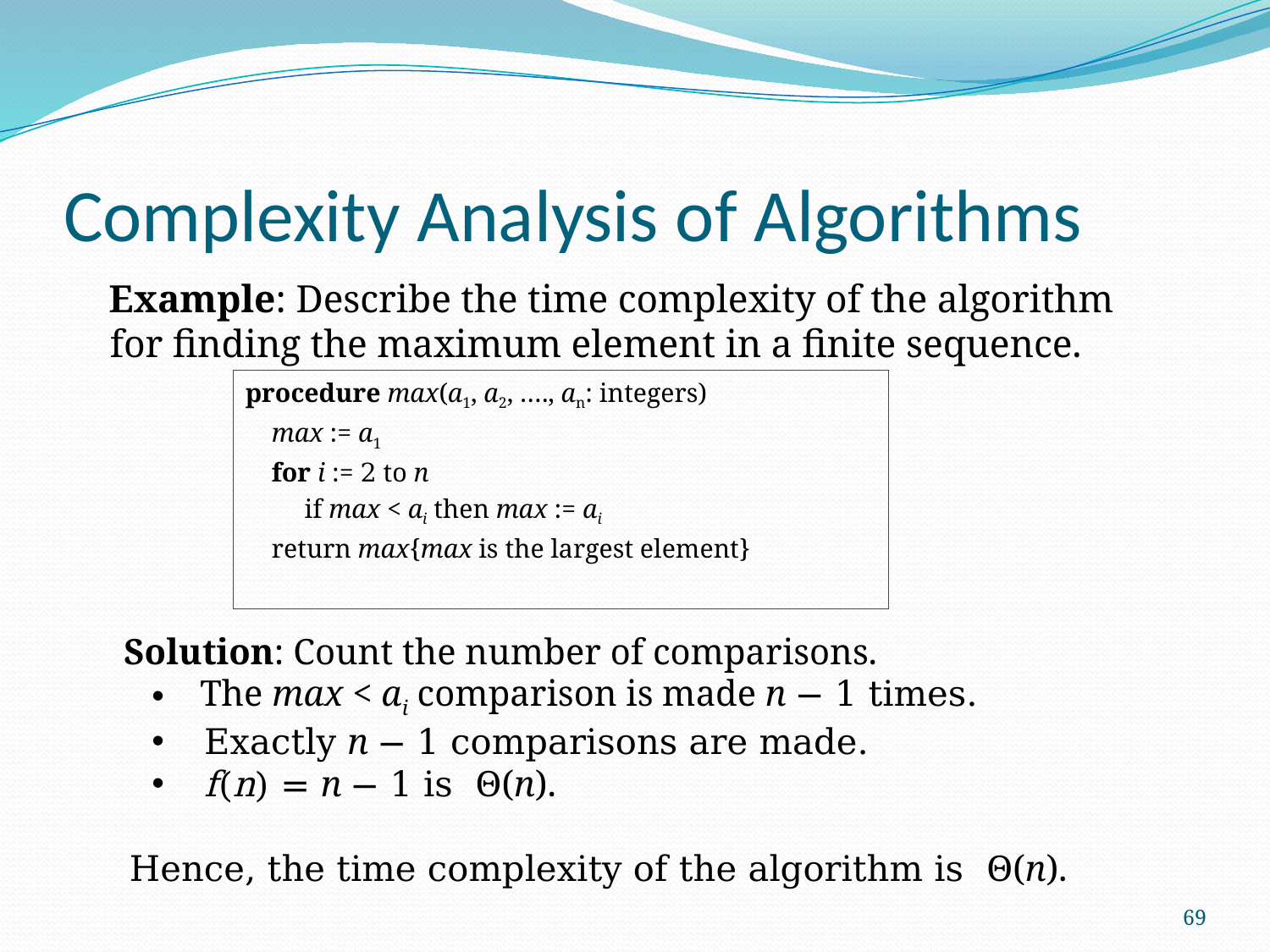

# Complexity Analysis of Algorithms
     Example: Describe the time complexity of the algorithm    for finding the maximum element in a finite sequence.

procedure max(a1, a2, …., an: integers)
    max := a1
    for i := 2 to n
         if max < ai then max := ai
    return max{max is the largest element}

 Solution: Count the number of comparisons.
  The max < ai comparison is made n − 1 times.
  Exactly n − 1 comparisons are made.
  f(n) = n − 1 is  Θ(n).

 Hence, the time complexity of the algorithm is  Θ(n).
69